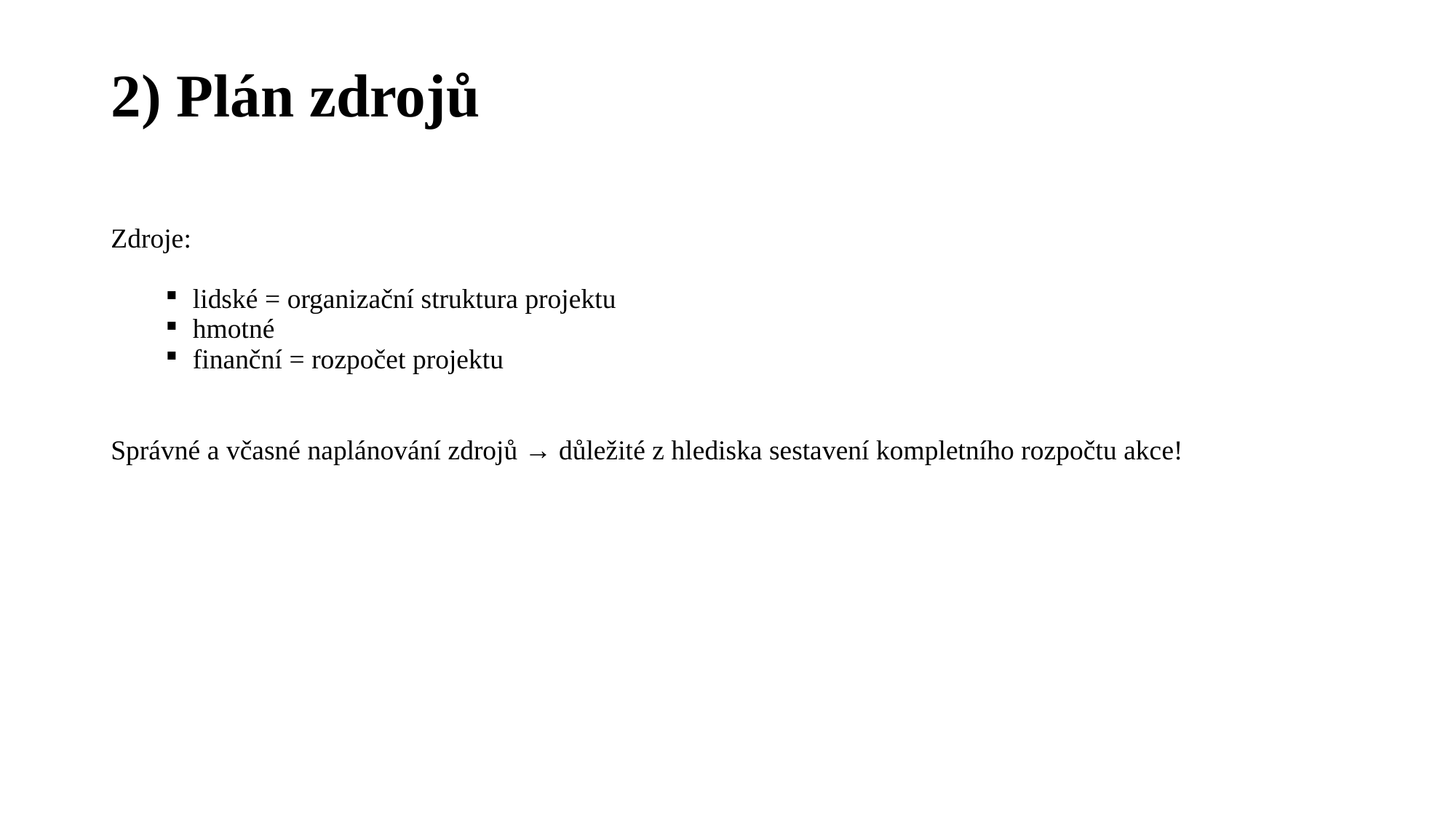

# 2) Plán zdrojů
Zdroje:

lidské = organizační struktura projektu
hmotné
finanční = rozpočet projektu

Správné a včasné naplánování zdrojů → důležité z hlediska sestavení kompletního rozpočtu akce!